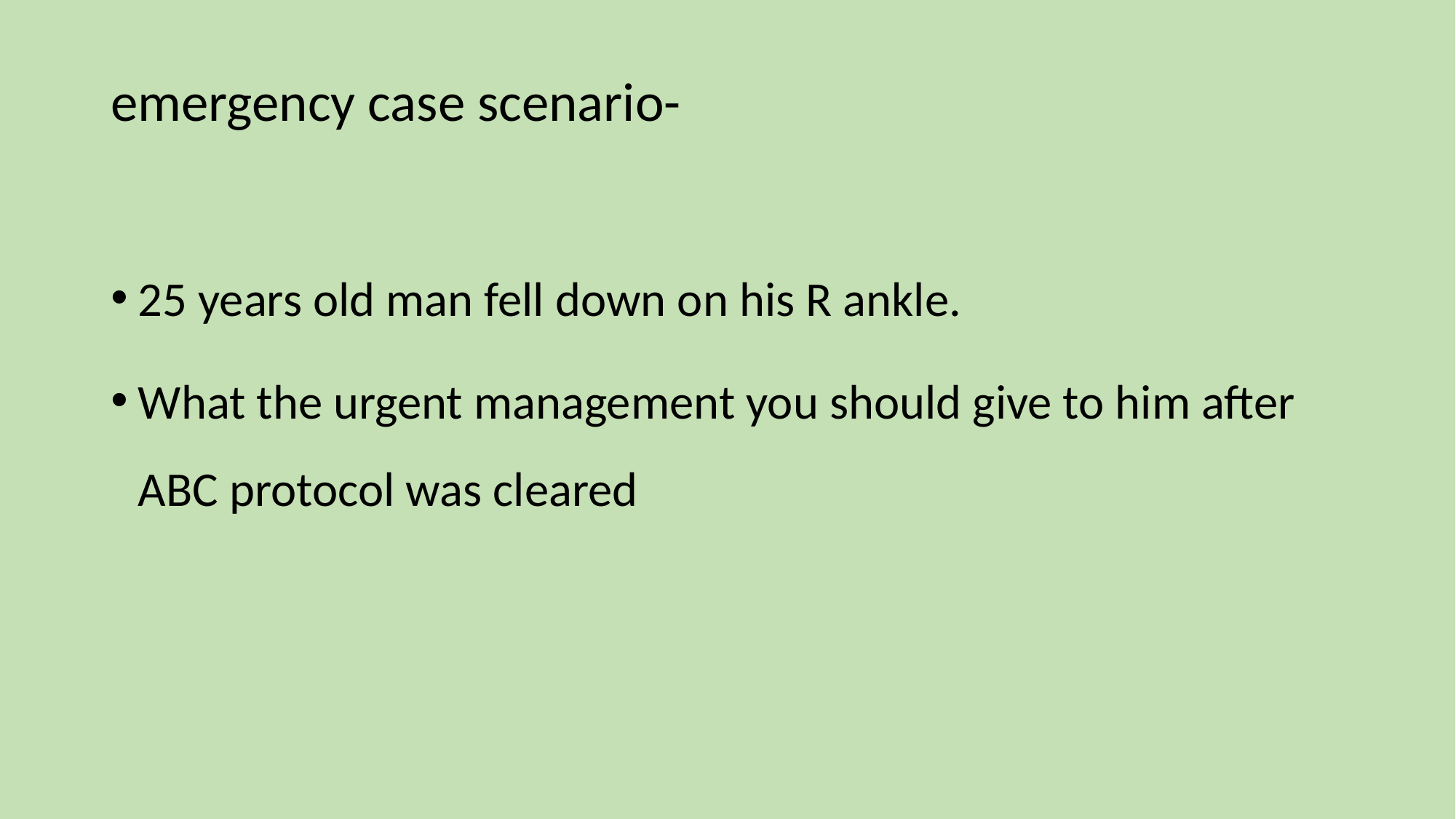

# emergency case scenario-
25 years old man fell down on his R ankle.
What the urgent management you should give to him after ABC protocol was cleared